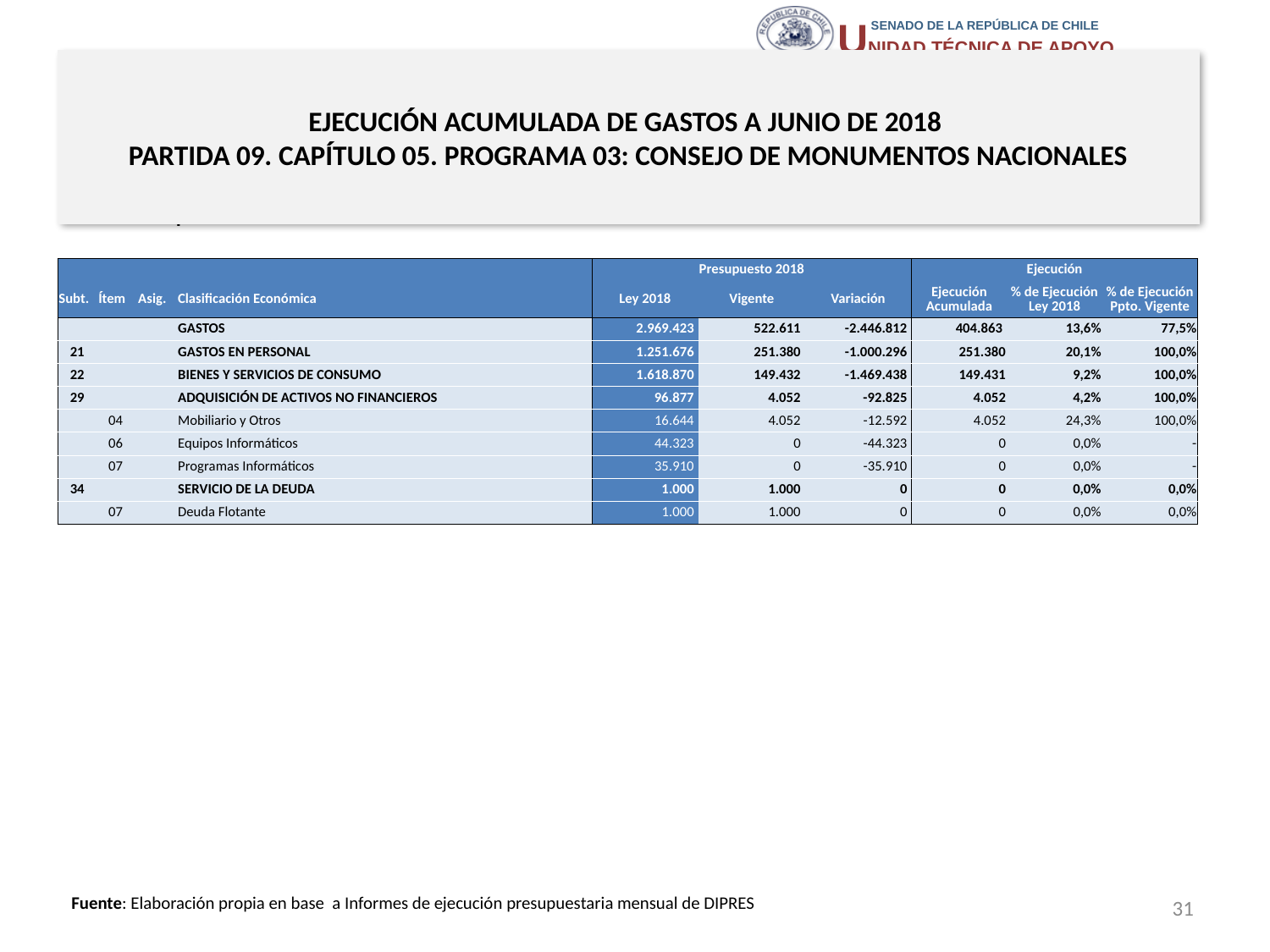

# EJECUCIÓN ACUMULADA DE GASTOS A JUNIO DE 2018 PARTIDA 09. CAPÍTULO 05. PROGRAMA 03: CONSEJO DE MONUMENTOS NACIONALES
en miles de pesos 2018
|  |  |  |  | Presupuesto 2018 |  |  | Ejecución |  |  |
| --- | --- | --- | --- | --- | --- | --- | --- | --- | --- |
| Subt. | Ítem | Asig. | Clasificación Económica | Ley 2018 | Vigente | Variación | Ejecución Acumulada | % de Ejecución Ley 2018 | % de Ejecución Ppto. Vigente |
|  |  |  | GASTOS | 2.969.423 | 522.611 | -2.446.812 | 404.863 | 13,6% | 77,5% |
| 21 |  |  | GASTOS EN PERSONAL | 1.251.676 | 251.380 | -1.000.296 | 251.380 | 20,1% | 100,0% |
| 22 |  |  | BIENES Y SERVICIOS DE CONSUMO | 1.618.870 | 149.432 | -1.469.438 | 149.431 | 9,2% | 100,0% |
| 29 |  |  | ADQUISICIÓN DE ACTIVOS NO FINANCIEROS | 96.877 | 4.052 | -92.825 | 4.052 | 4,2% | 100,0% |
|  | 04 |  | Mobiliario y Otros | 16.644 | 4.052 | -12.592 | 4.052 | 24,3% | 100,0% |
|  | 06 |  | Equipos Informáticos | 44.323 | 0 | -44.323 | 0 | 0,0% | - |
|  | 07 |  | Programas Informáticos | 35.910 | 0 | -35.910 | 0 | 0,0% | - |
| 34 |  |  | SERVICIO DE LA DEUDA | 1.000 | 1.000 | 0 | 0 | 0,0% | 0,0% |
|  | 07 |  | Deuda Flotante | 1.000 | 1.000 | 0 | 0 | 0,0% | 0,0% |
31